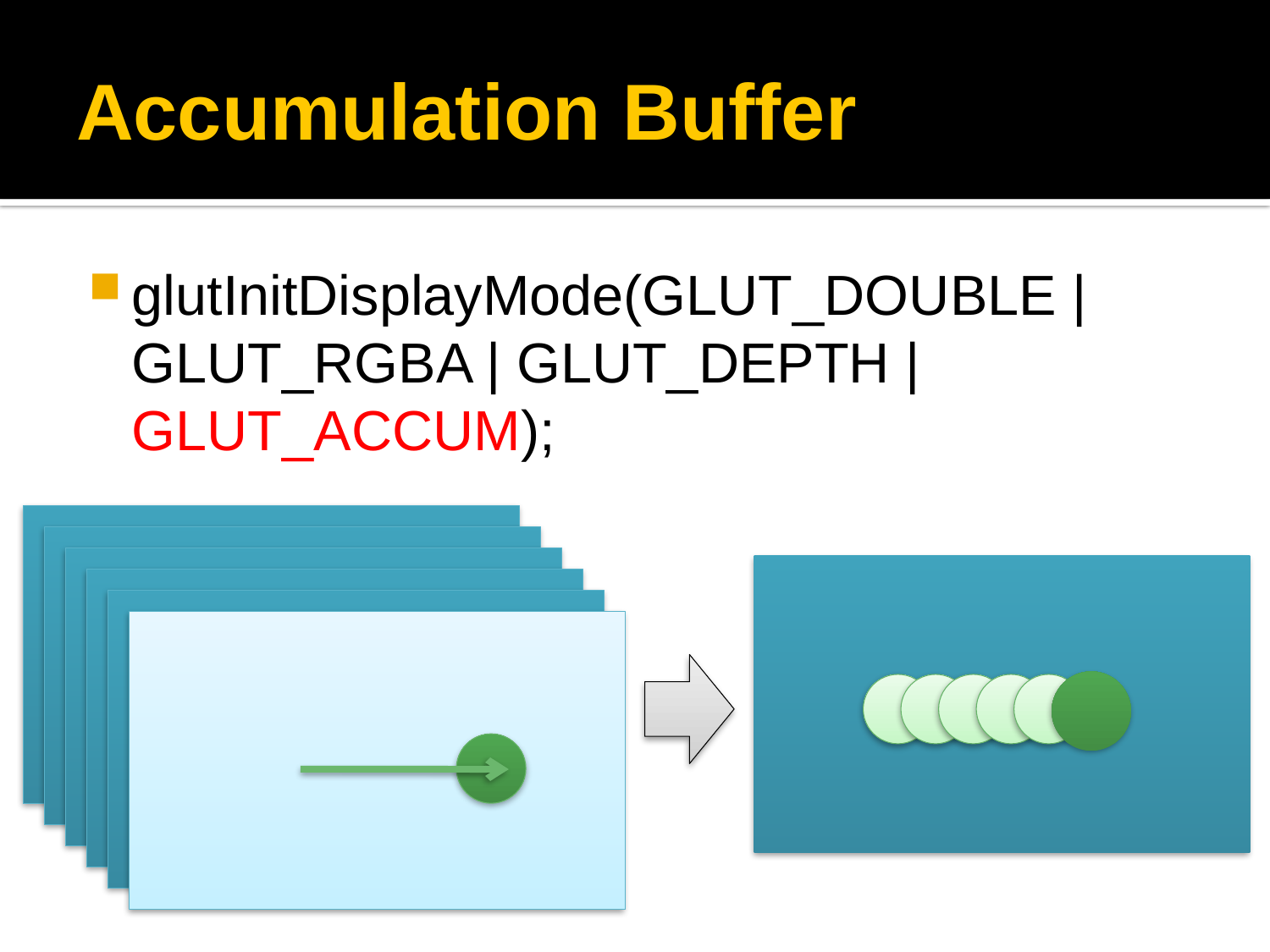

# Accumulation Buffer
glutInitDisplayMode(GLUT_DOUBLE | GLUT_RGBA | GLUT_DEPTH | GLUT_ACCUM);